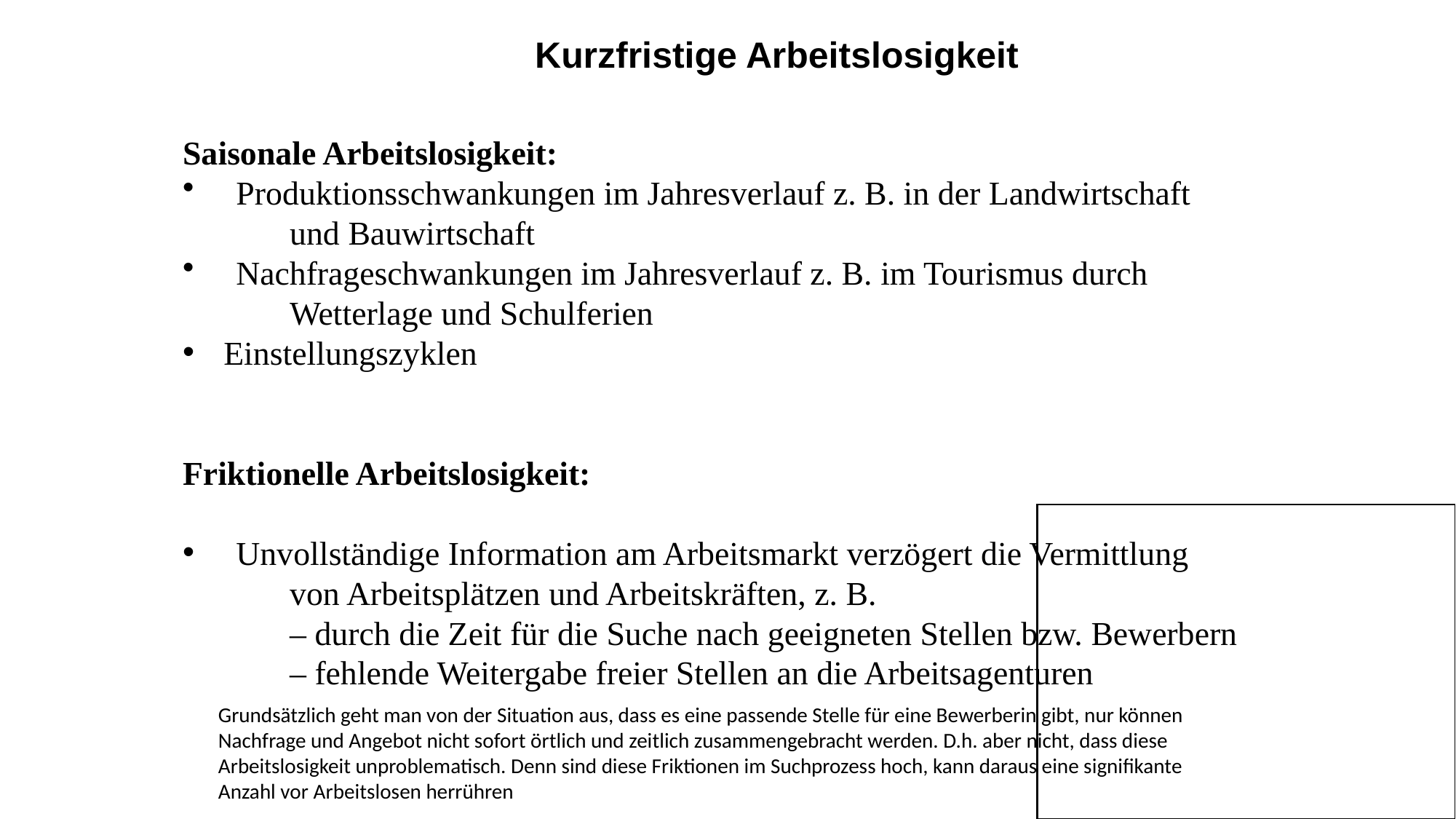

Kurzfristige Arbeitslosigkeit
Saisonale Arbeitslosigkeit:
 	Produktionsschwankungen im Jahresverlauf z. B. in der Landwirtschaft
		und Bauwirtschaft
 	Nachfrageschwankungen im Jahresverlauf z. B. im Tourismus durch
		Wetterlage und Schulferien
Einstellungszyklen

Friktionelle Arbeitslosigkeit:

 	Unvollständige Information am Arbeitsmarkt verzögert die Vermittlung
		von Arbeitsplätzen und Arbeitskräften, z. B.
		– durch die Zeit für die Suche nach geeigneten Stellen bzw. Bewerbern
		– fehlende Weitergabe freier Stellen an die Arbeitsagenturen

Grundsätzlich geht man von der Situation aus, dass es eine passende Stelle für eine Bewerberin gibt, nur können Nachfrage und Angebot nicht sofort örtlich und zeitlich zusammengebracht werden. D.h. aber nicht, dass diese Arbeitslosigkeit unproblematisch. Denn sind diese Friktionen im Suchprozess hoch, kann daraus eine signifikante Anzahl vor Arbeitslosen herrühren